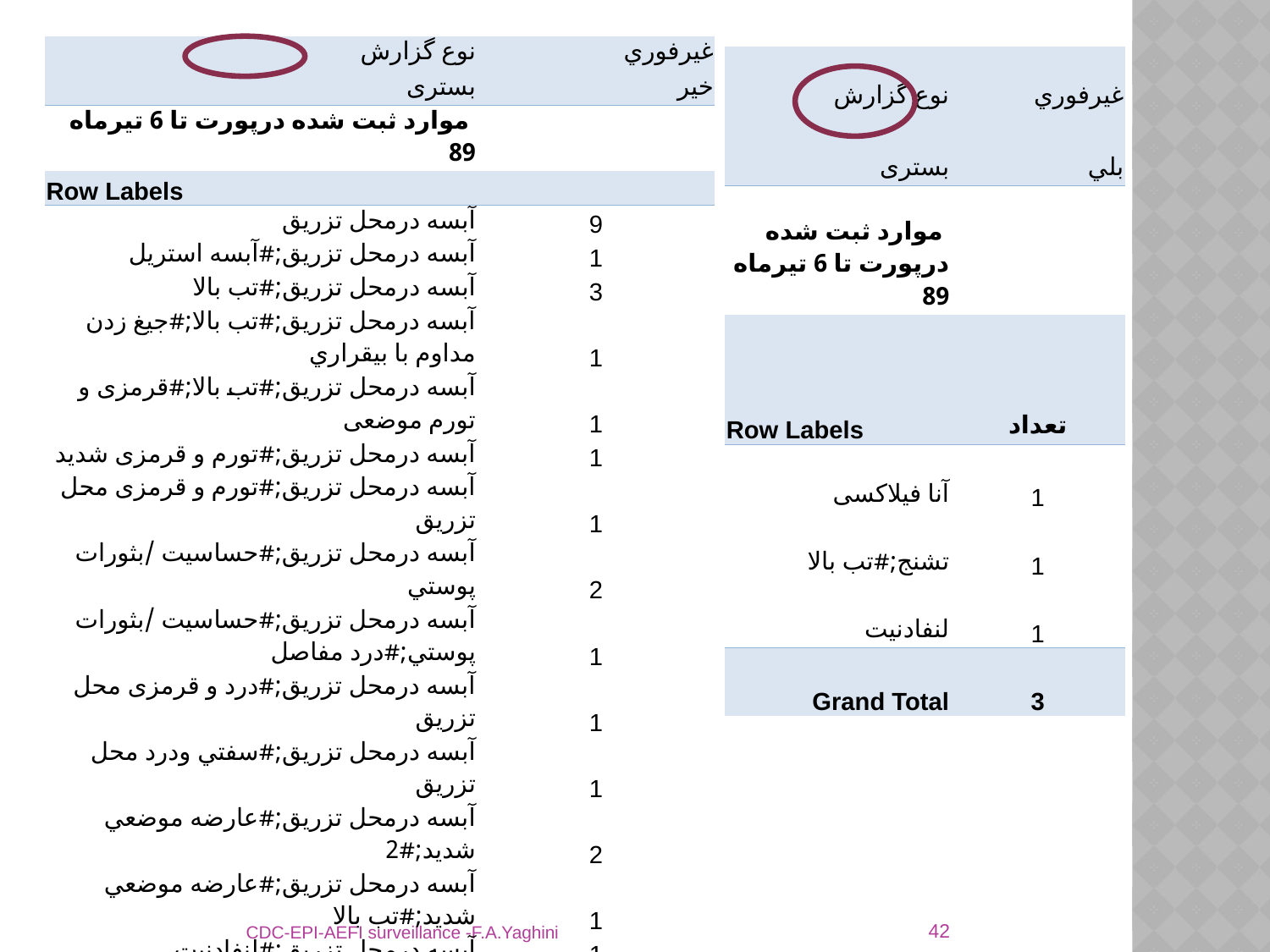

| نوع گزارش | غيرفوري |
| --- | --- |
| بستری | خير |
| موارد ثبت شده درپورت تا 6 تيرماه 89 |  |
| Row Labels |  |
| آبسه درمحل تزريق | 9 |
| آبسه درمحل تزريق;#آبسه استریل | 1 |
| آبسه درمحل تزريق;#تب بالا | 3 |
| آبسه درمحل تزريق;#تب بالا;#جيغ زدن مداوم با بيقراري | 1 |
| آبسه درمحل تزريق;#تب بالا;#قرمزی و تورم موضعی | 1 |
| آبسه درمحل تزريق;#تورم و قرمزی شدید | 1 |
| آبسه درمحل تزريق;#تورم و قرمزی محل تزریق | 1 |
| آبسه درمحل تزريق;#حساسيت /بثورات پوستي | 2 |
| آبسه درمحل تزريق;#حساسيت /بثورات پوستي;#درد مفاصل | 1 |
| آبسه درمحل تزريق;#درد و قرمزی محل تزریق | 1 |
| آبسه درمحل تزريق;#سفتي ودرد محل تزريق | 1 |
| آبسه درمحل تزريق;#عارضه موضعي شديد;#2 | 2 |
| آبسه درمحل تزريق;#عارضه موضعي شديد;#تب بالا | 1 |
| آبسه درمحل تزريق;#لنفادنيت | 1 |

| نوع گزارش | غيرفوري |
| --- | --- |
| بستری | بلي |
| موارد ثبت شده درپورت تا 6 تيرماه 89 |  |
| Row Labels | تعداد |
| آنا فیلاکسی | 1 |
| تشنج;#تب بالا | 1 |
| لنفادنيت | 1 |
| Grand Total | 3 |

42
CDC-EPI-AEFI surveillance -F.A.Yaghini